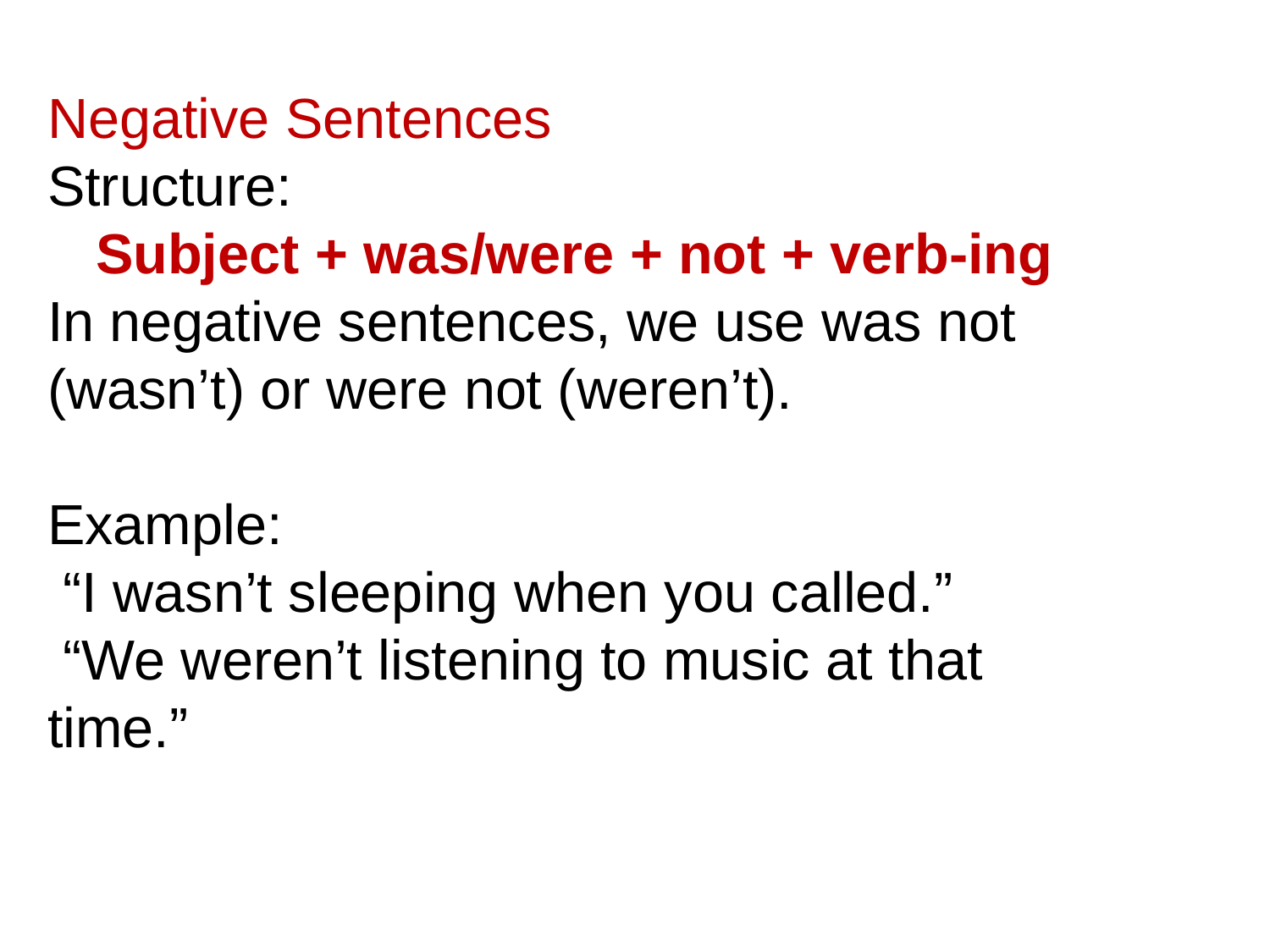

Negative Sentences
Structure:
Subject + was/were + not + verb-ing
In negative sentences, we use was not (wasn’t) or were not (weren’t).

Example:
 “I wasn’t sleeping when you called.”
 “We weren’t listening to music at that time.”